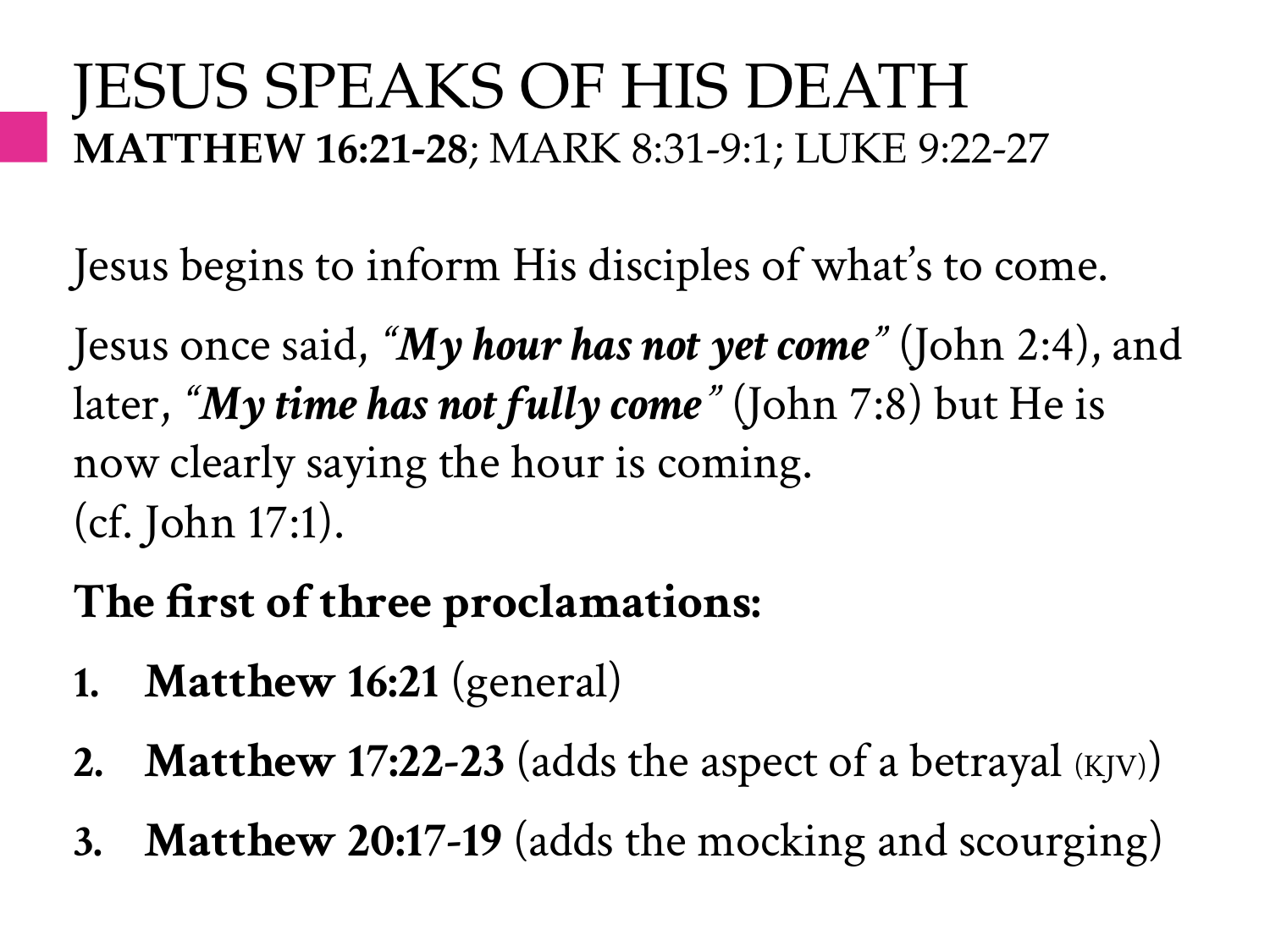

# Jesus speaks of His death Matthew 16:21-28; Mark 8:31-9:1; Luke 9:22-27
Jesus begins to inform His disciples of what’s to come.
Jesus once said, “My hour has not yet come” (John 2:4), and later, “My time has not fully come” (John 7:8) but He is now clearly saying the hour is coming.
(cf. John 17:1).
The first of three proclamations:
Matthew 16:21 (general)
Matthew 17:22-23 (adds the aspect of a betrayal (KJV))
Matthew 20:17-19 (adds the mocking and scourging)